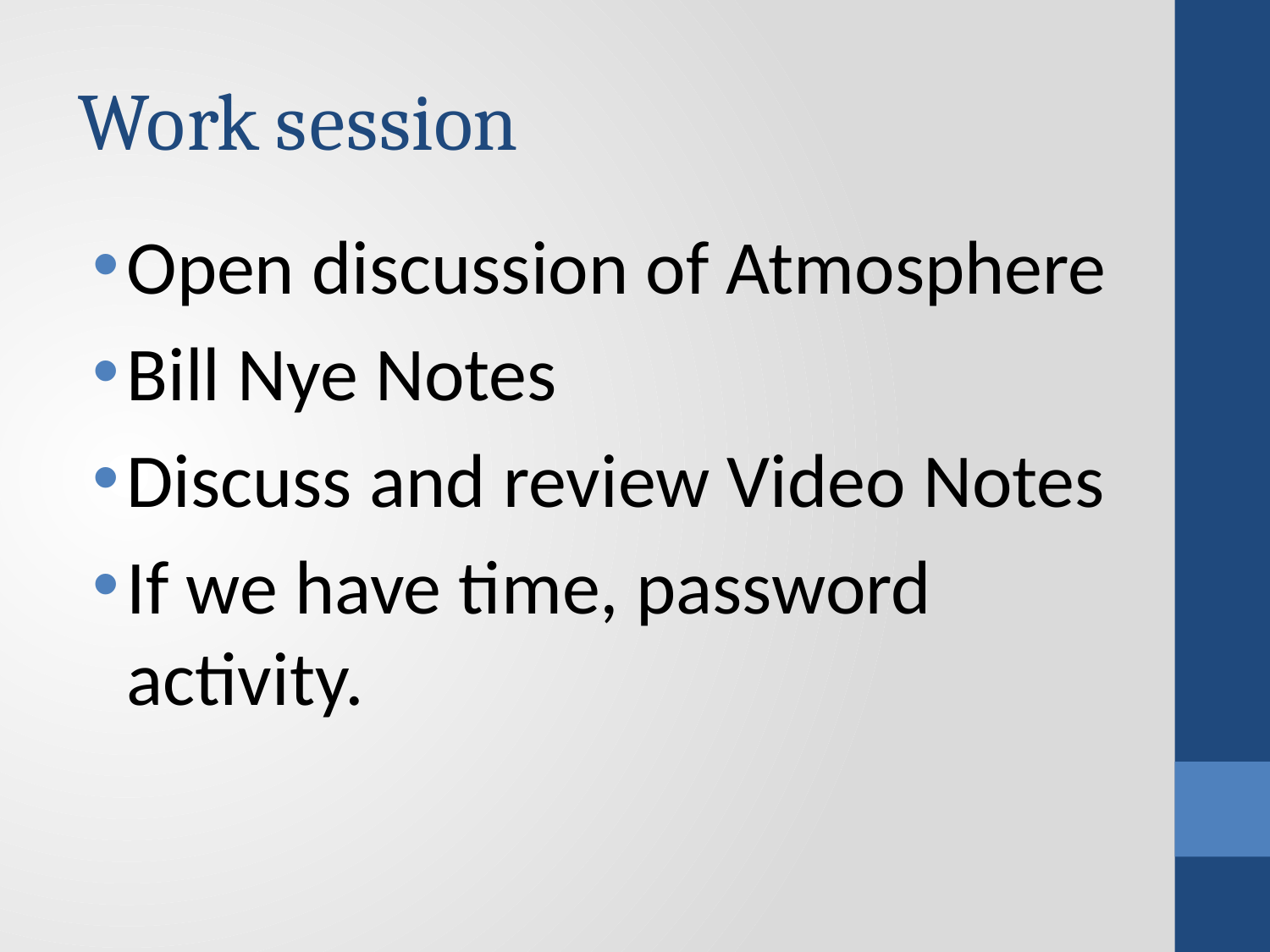

# Work session
Open discussion of Atmosphere
Bill Nye Notes
Discuss and review Video Notes
If we have time, password activity.